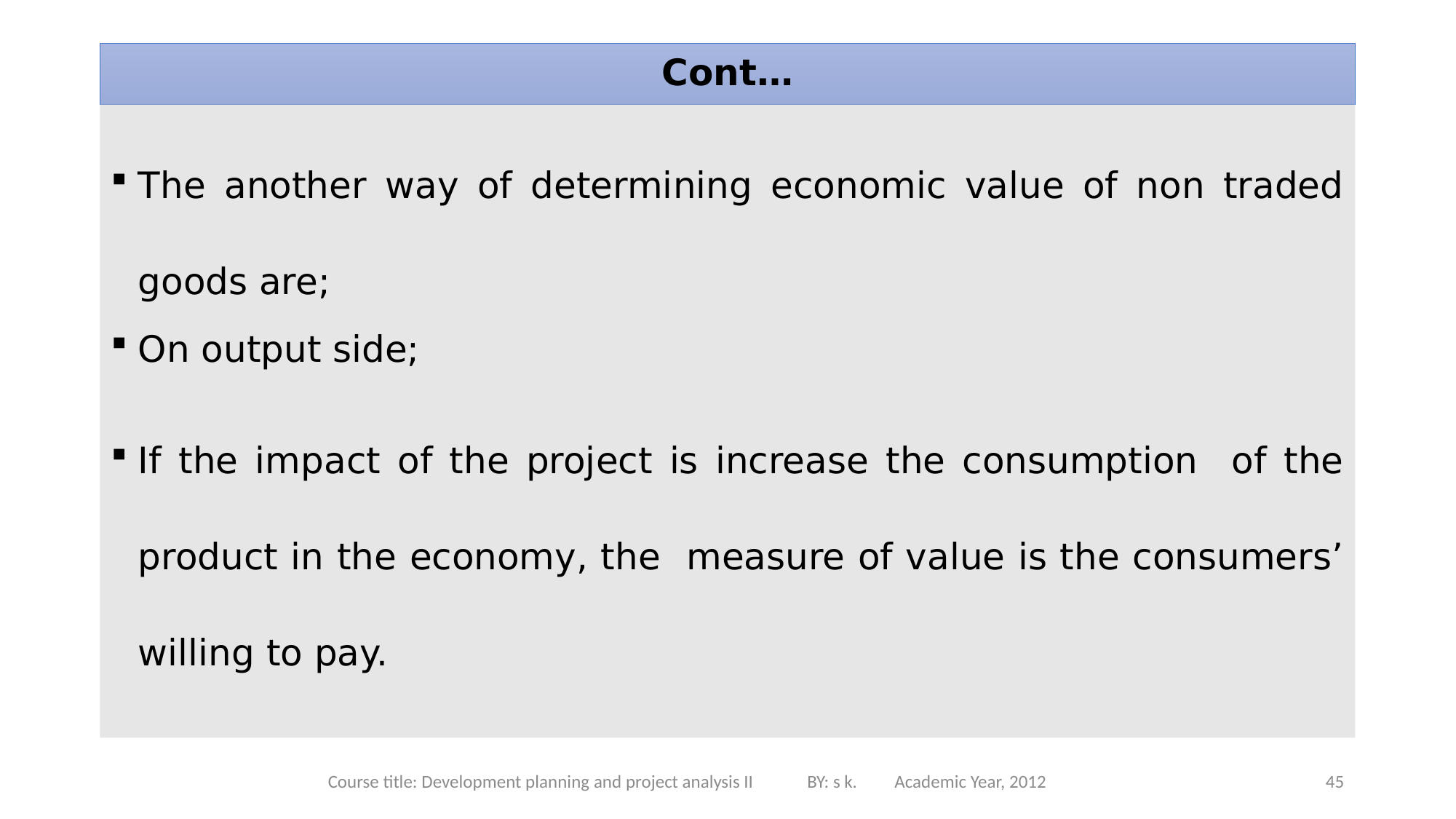

# Cont…
The another way of determining economic value of non traded goods are;
On output side;
If the impact of the project is increase the consumption  of the product in the economy, the  measure of value is the consumers’ willing to pay.

Course title: Development planning and project analysis II             BY: s k.         Academic Year, 2012
45